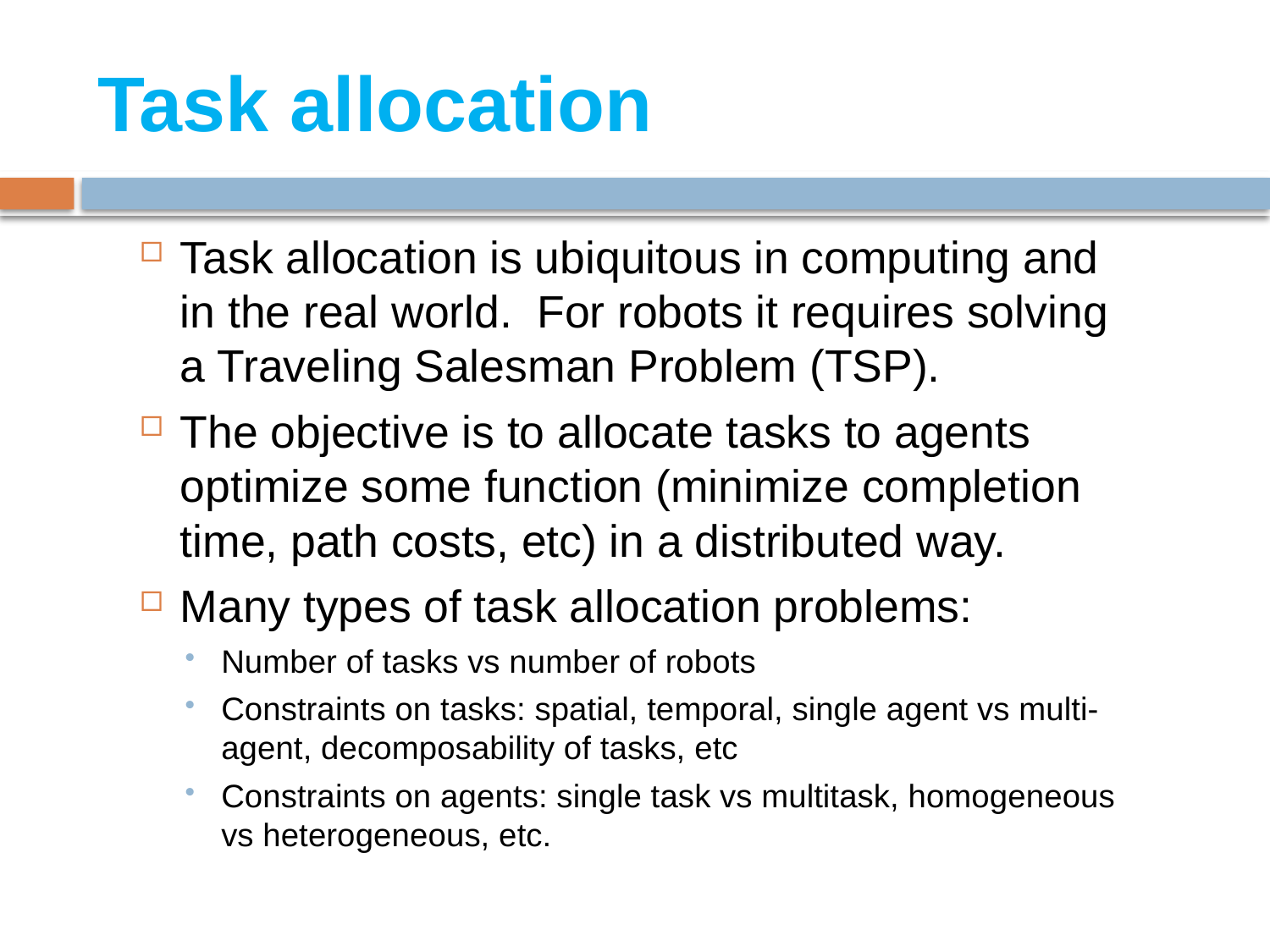

# Task allocation
Task allocation is ubiquitous in computing and in the real world.  For robots it requires solving a Traveling Salesman Problem (TSP).
The objective is to allocate tasks to agents optimize some function (minimize completion time, path costs, etc) in a distributed way.
Many types of task allocation problems:
Number of tasks vs number of robots
Constraints on tasks: spatial, temporal, single agent vs multi-agent, decomposability of tasks, etc
Constraints on agents: single task vs multitask, homogeneous vs heterogeneous, etc.